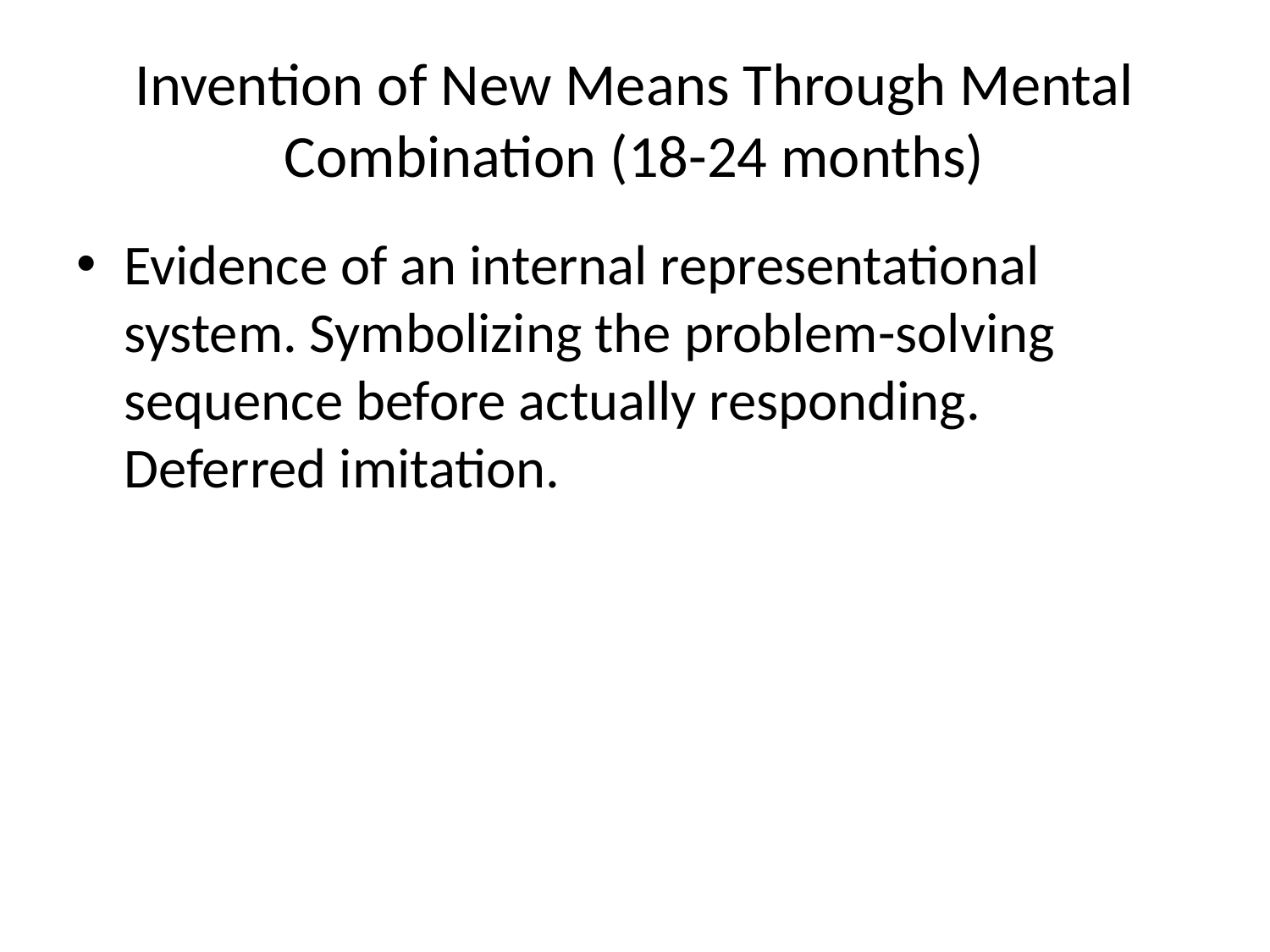

# Invention of New Means Through Mental Combination (18-24 months)
Evidence of an internal representational system. Symbolizing the problem-solving sequence before actually responding. Deferred imitation.